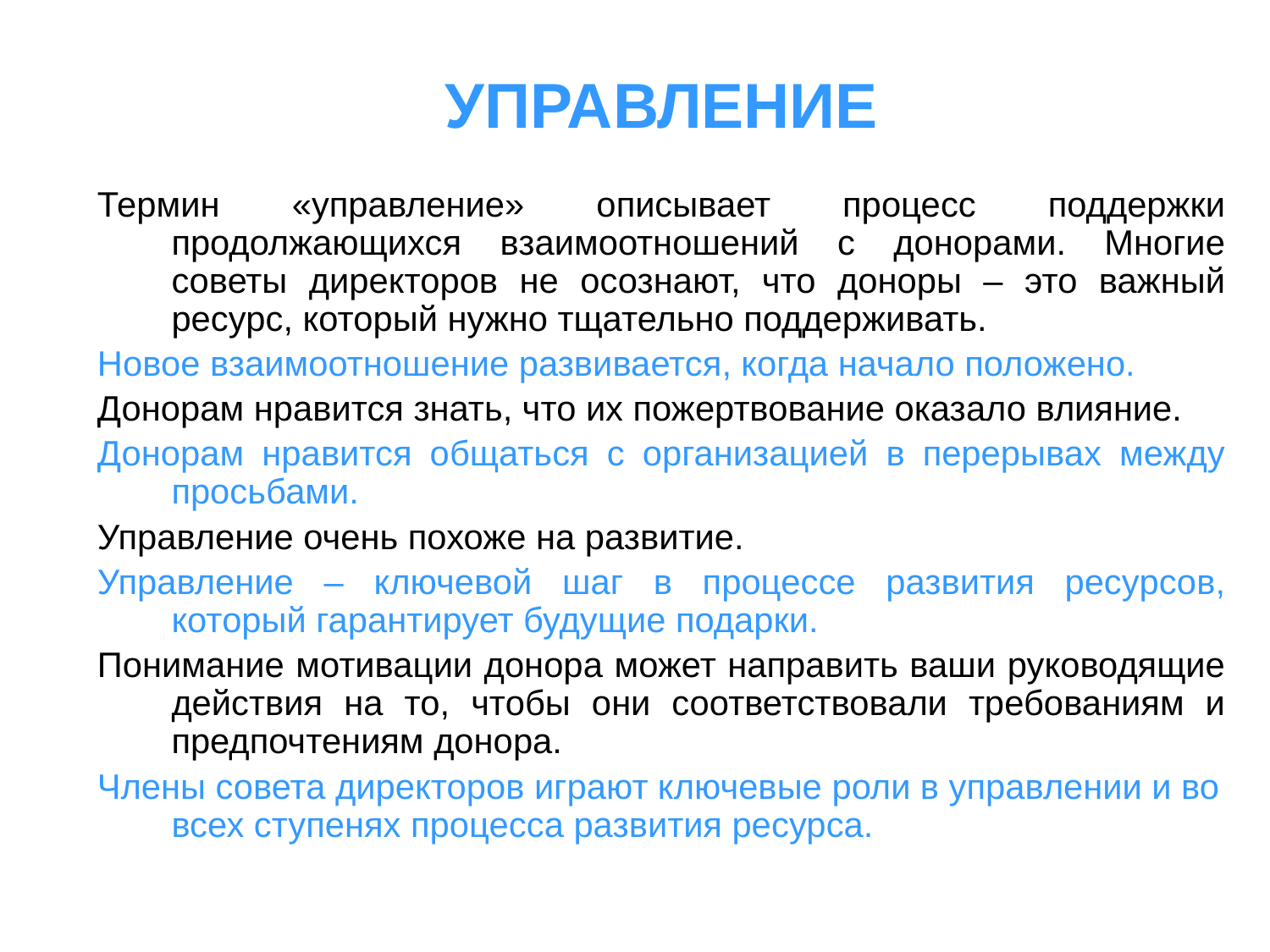

# УПРАВЛЕНИЕ
Термин «управление» описывает процесс поддержки продолжающихся взаимоотношений с донорами. Многие советы директоров не осознают, что доноры – это важный ресурс, который нужно тщательно поддерживать.
Новое взаимоотношение развивается, когда начало положено.
Донорам нравится знать, что их пожертвование оказало влияние.
Донорам нравится общаться с организацией в перерывах между просьбами.
Управление очень похоже на развитие.
Управление – ключевой шаг в процессе развития ресурсов, который гарантирует будущие подарки.
Понимание мотивации донора может направить ваши руководящие действия на то, чтобы они соответствовали требованиям и предпочтениям донора.
Члены совета директоров играют ключевые роли в управлении и во всех ступенях процесса развития ресурса.